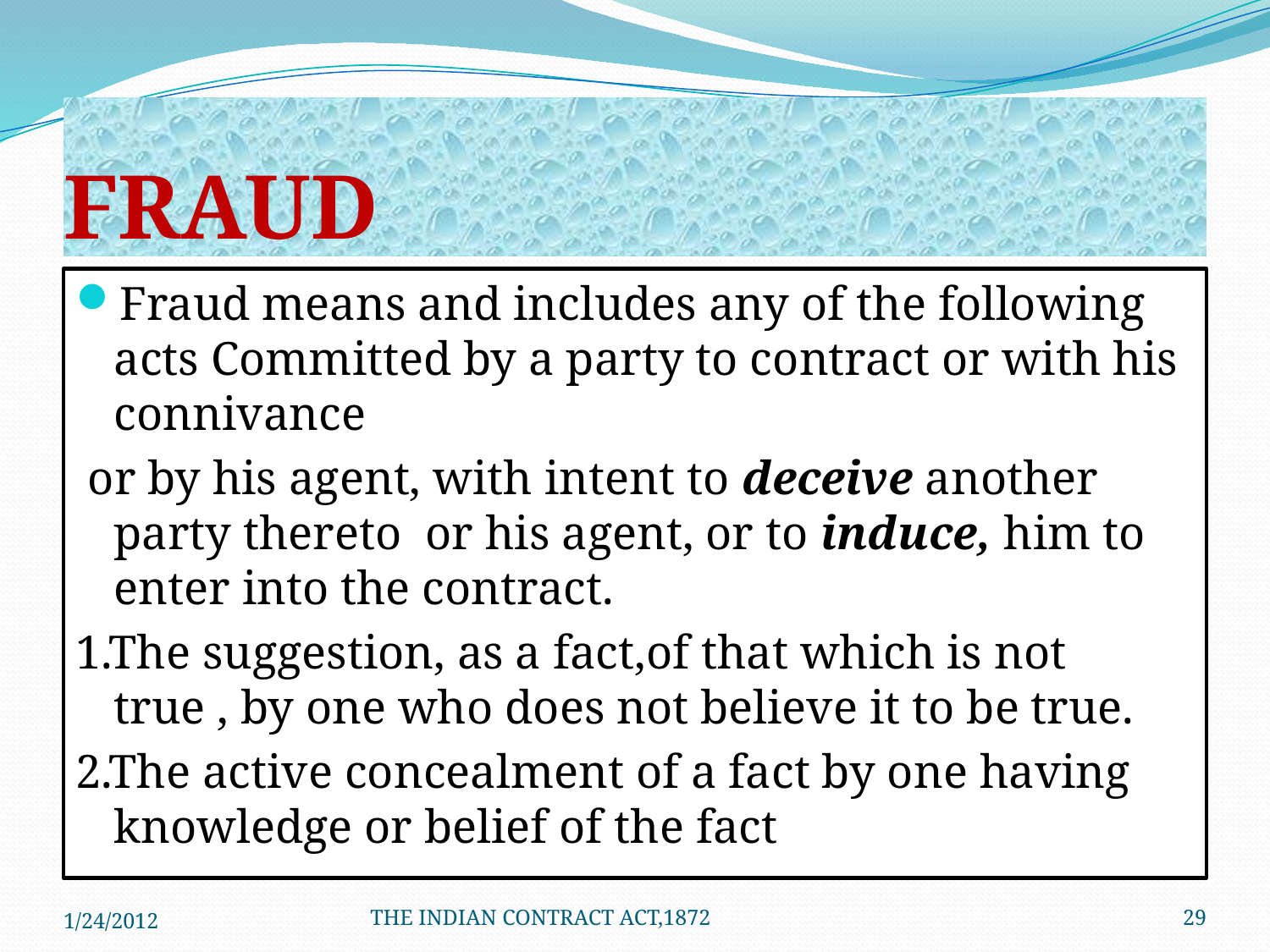

# FRAUD
Fraud means and includes any of the following acts Committed by a party to contract or with his connivance
 or by his agent, with intent to deceive another party thereto  or his agent, or to induce, him to enter into the contract.
1.The suggestion, as a fact,of that which is not true , by one who does not believe it to be true.
2.The active concealment of a fact by one having knowledge or belief of the fact

1/24/2012
THE INDIAN CONTRACT ACT,1872
29